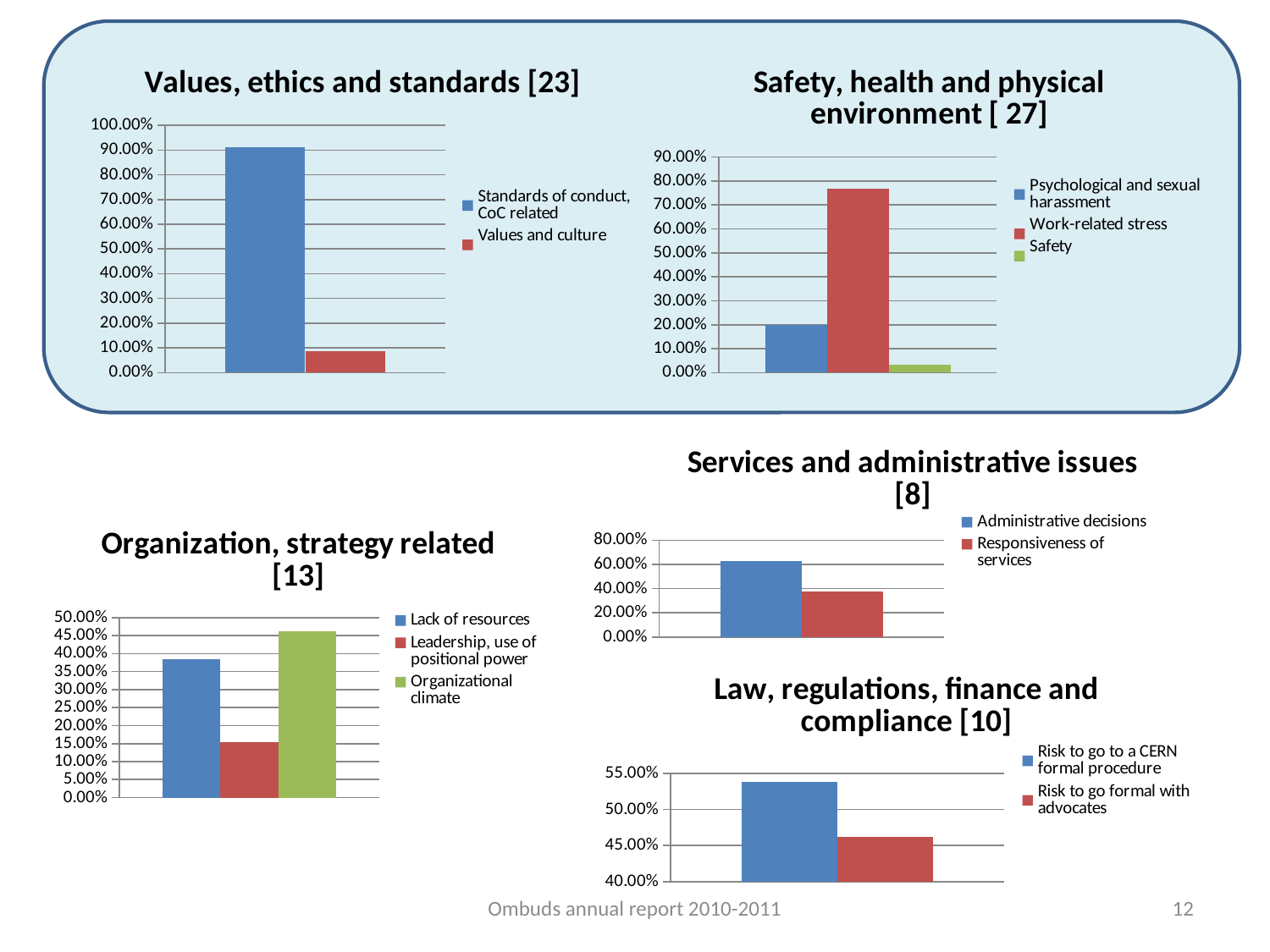

### Chart: Values, ethics and standards [23]

| Category | Standards of conduct, CoC related | Values and culture |
|---|---|---|

### Chart: Safety, health and physical environment [ 27]

| Category | Psychological and sexual harassment | Work-related stress | Safety |
|---|---|---|---|

### Chart: Services and administrative issues [8]

| Category | Administrative decisions | Responsiveness of services |
|---|---|---|

### Chart: Organization, strategy related [13]

| Category | Lack of resources | Leadership, use of positional power | Organizational climate |
|---|---|---|---|

### Chart: Law, regulations, finance and compliance [10]

| Category | Risk to go to a CERN formal procedure | Risk to go formal with advocates |
|---|---|---|
Ombuds annual report 2010-2011
12